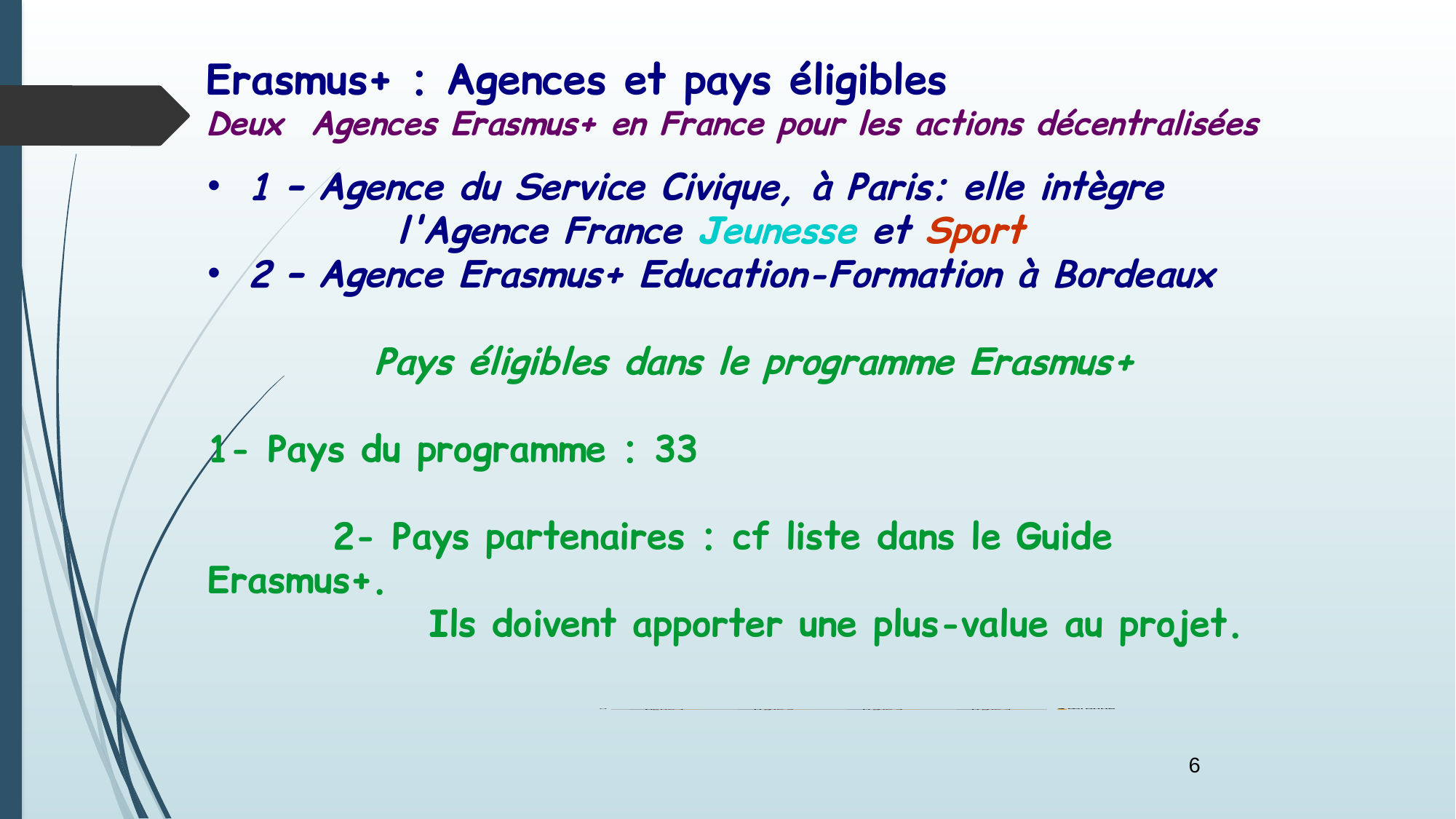

Erasmus+ : Agences et pays éligibles
Deux  Agences Erasmus+ en France pour les actions décentralisées

1 – Agence du Service Civique, à Paris: elle intègre
            l'Agence France Jeunesse et Sport
2 – Agence Erasmus+ Education-Formation à Bordeaux
Pays éligibles dans le programme Erasmus+

1- Pays du programme : 33

	 2- Pays partenaires : cf liste dans le Guide Erasmus+.
              Ils doivent apporter une plus-value au projet.

### Chart

| Category |  |  |  |
|---|---|---|---|
| Ligne 1 | 9.1 | 3.2 | 4.54 |
| Ligne 2 | 2.4 | 8.8 | 9.65 |
| Ligne 3 | 3.1 | 1.5 | 3.7 |
| Ligne 4 | 4.3 | 9.02 | 6.2 |
6